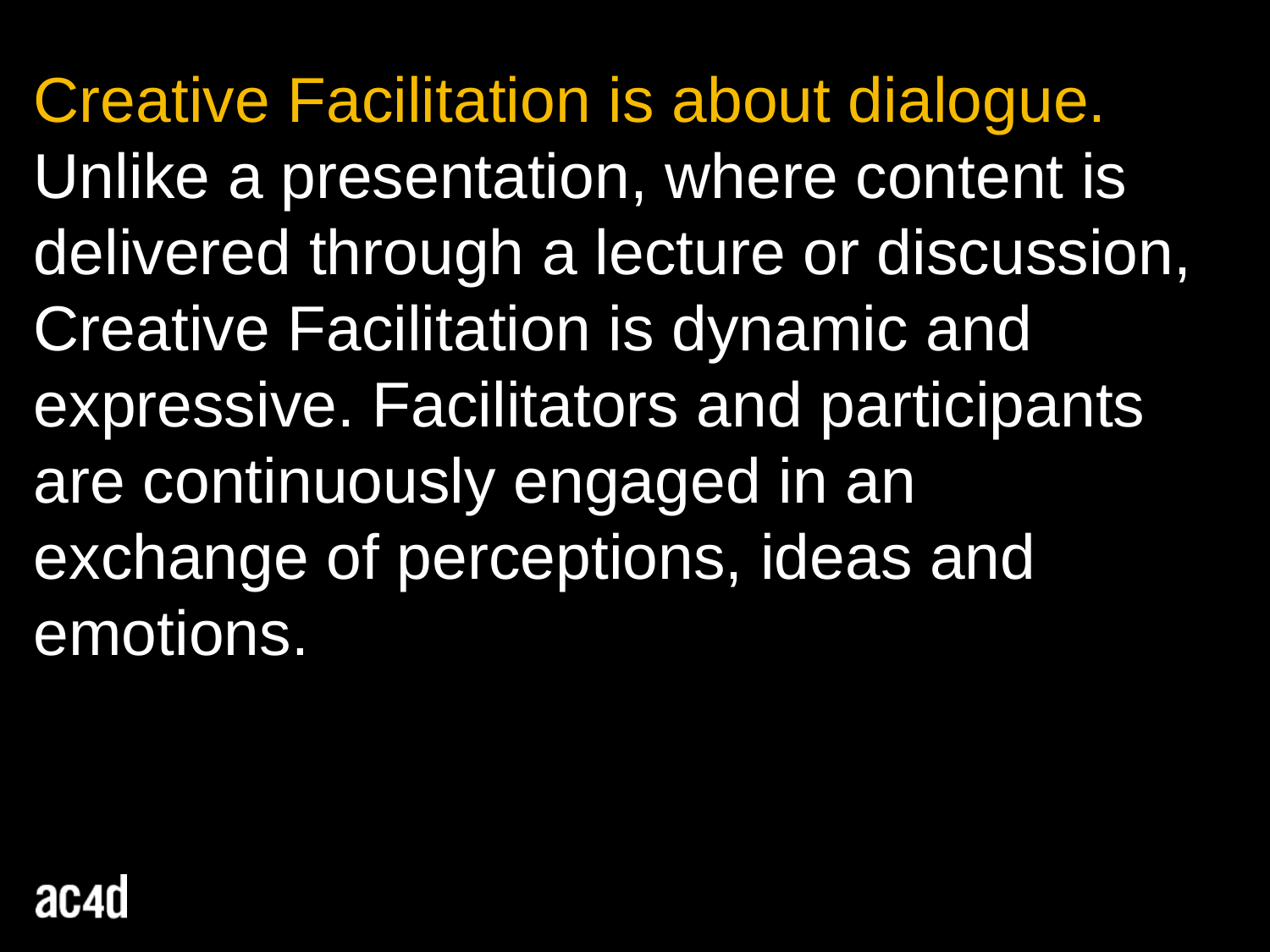

Creative Facilitation is about dialogue.
Unlike a presentation, where content is delivered through a lecture or discussion, Creative Facilitation is dynamic and expressive. Facilitators and participants are continuously engaged in an exchange of perceptions, ideas and emotions.